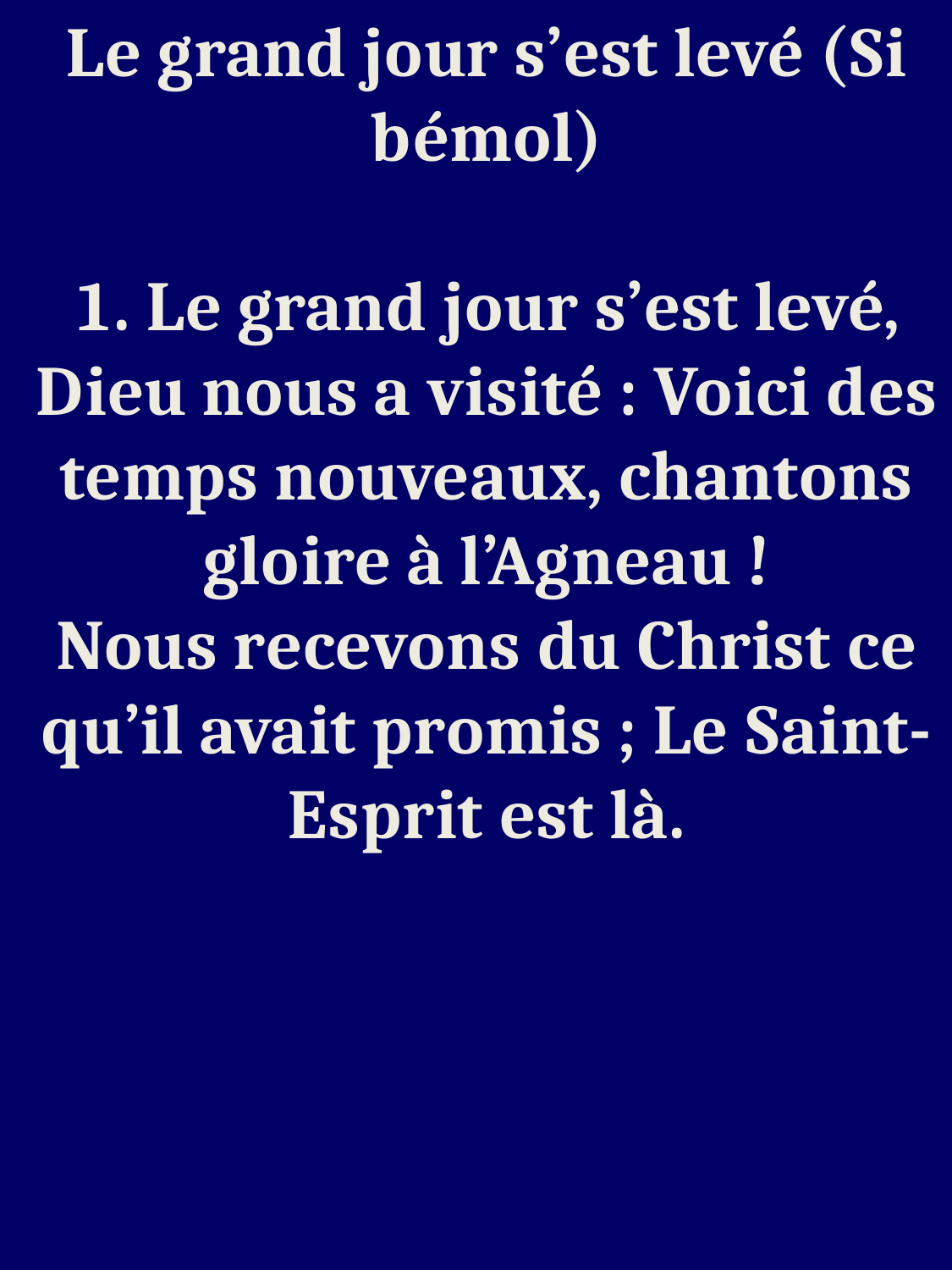

Le grand jour s’est levé (Si bémol)

1. Le grand jour s’est levé, Dieu nous a visité : Voici des temps nouveaux, chantons gloire à l’Agneau !
Nous recevons du Christ ce qu’il avait promis ; Le Saint-Esprit est là.